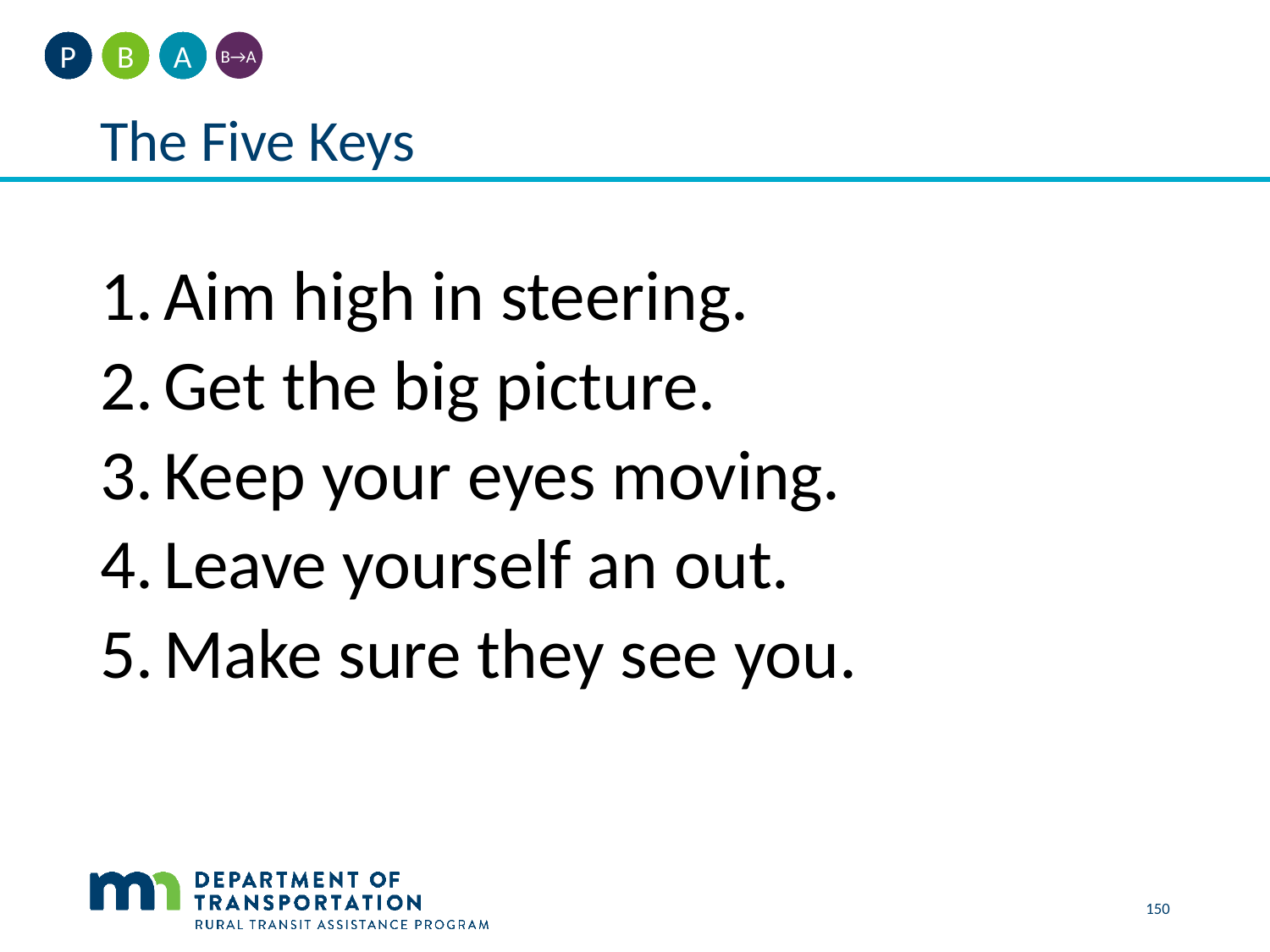

A
B
P

B→A
# The Five Keys
Aim high in steering.
Get the big picture.
Keep your eyes moving.
Leave yourself an out.
Make sure they see you.
  150